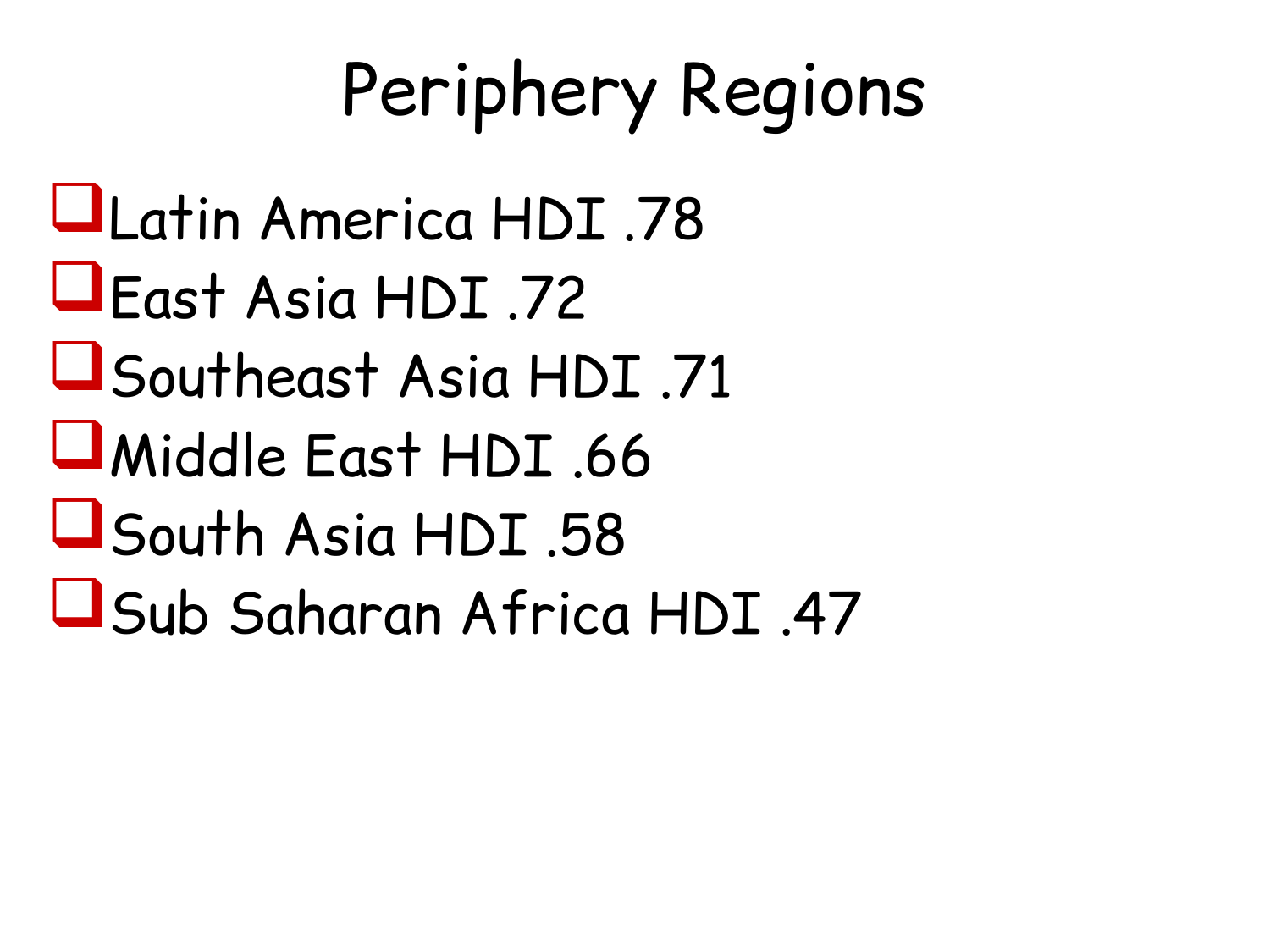

# Periphery Regions
Latin America HDI .78
East Asia HDI .72
Southeast Asia HDI .71
Middle East HDI .66
South Asia HDI .58
Sub Saharan Africa HDI .47